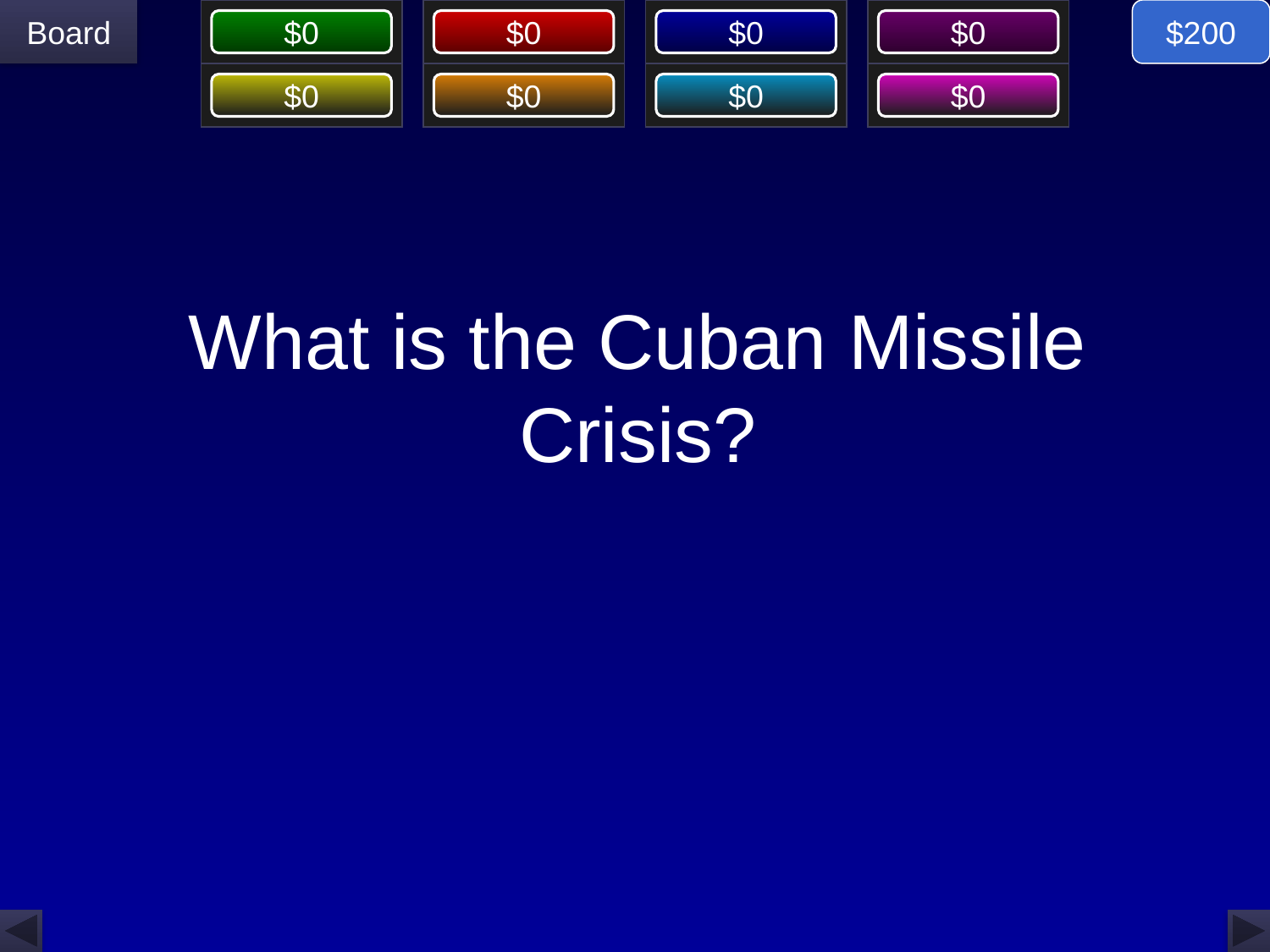

$200

# What is the Cuban Missile Crisis?